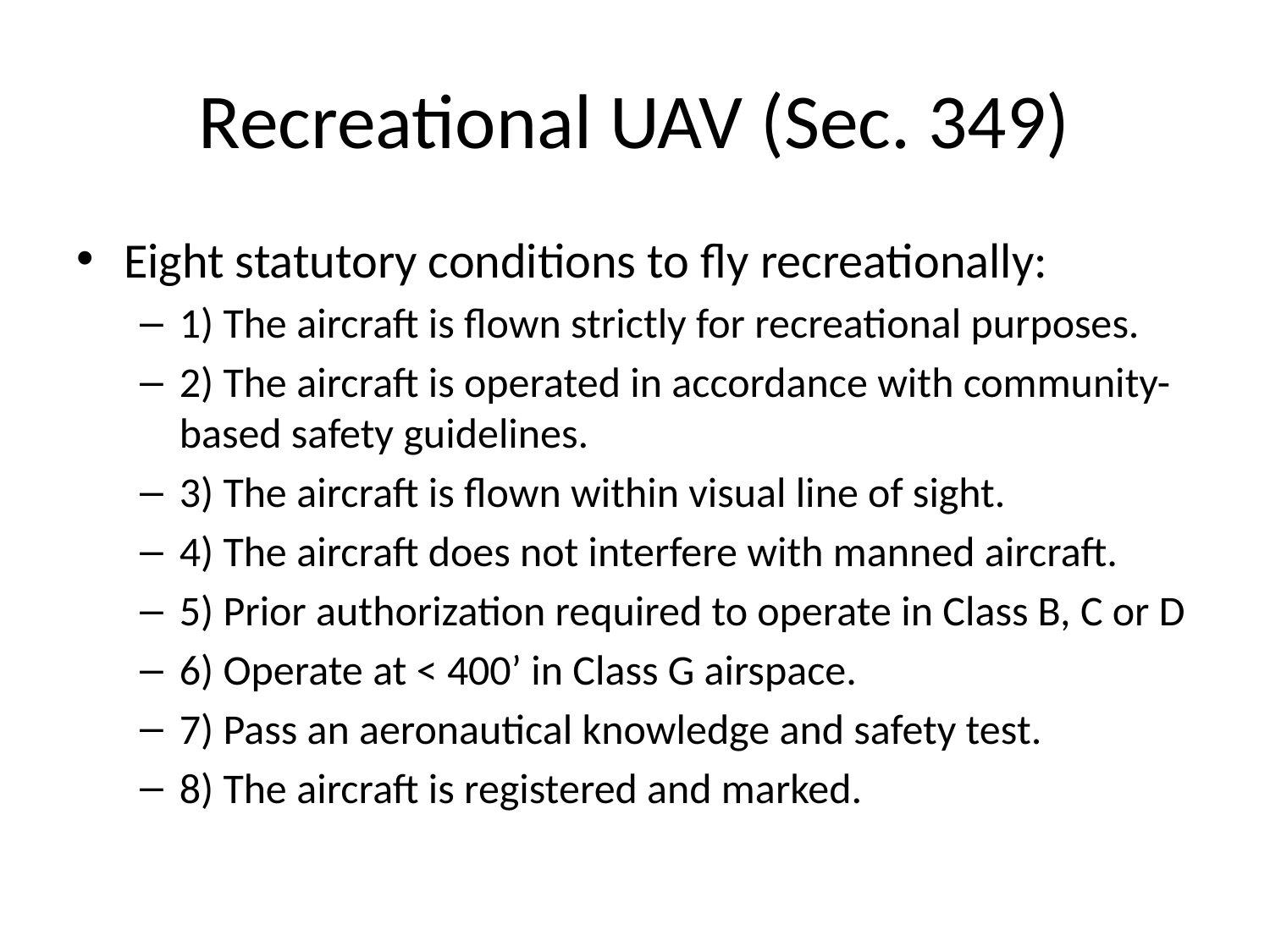

# Recreational UAV (Sec. 349)
Eight statutory conditions to fly recreationally:
1) The aircraft is flown strictly for recreational purposes.
2) The aircraft is operated in accordance with community-based safety guidelines.
3) The aircraft is flown within visual line of sight.
4) The aircraft does not interfere with manned aircraft.
5) Prior authorization required to operate in Class B, C or D
6) Operate at < 400’ in Class G airspace.
7) Pass an aeronautical knowledge and safety test.
8) The aircraft is registered and marked.